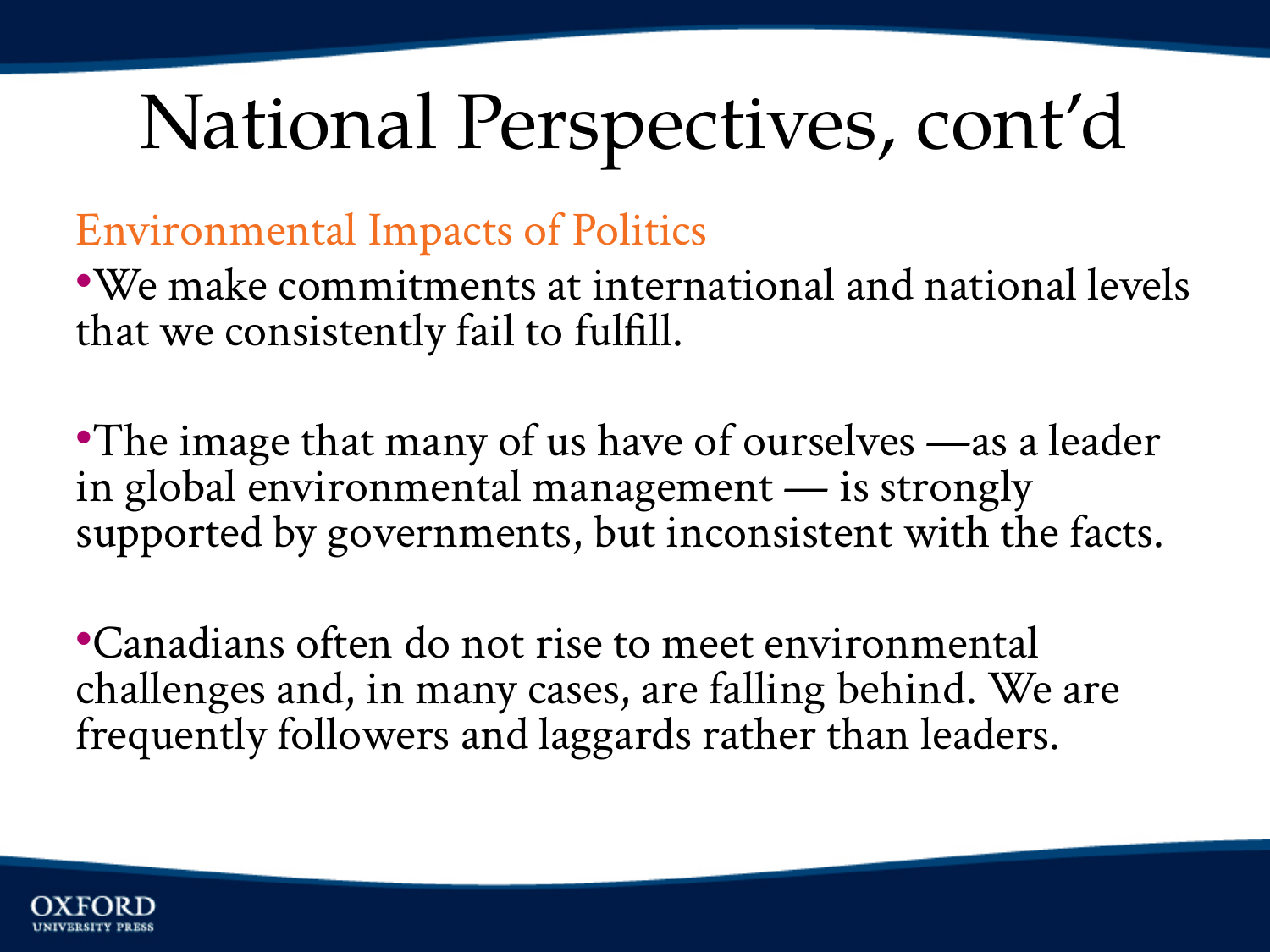

# National Perspectives, cont’d
Environmental Impacts of Politics
We make commitments at international and national levels that we consistently fail to fulfill.

The image that many of us have of ourselves —as a leader in global environmental management — is strongly supported by governments, but inconsistent with the facts.

Canadians often do not rise to meet environmental challenges and, in many cases, are falling behind. We are frequently followers and laggards rather than leaders.